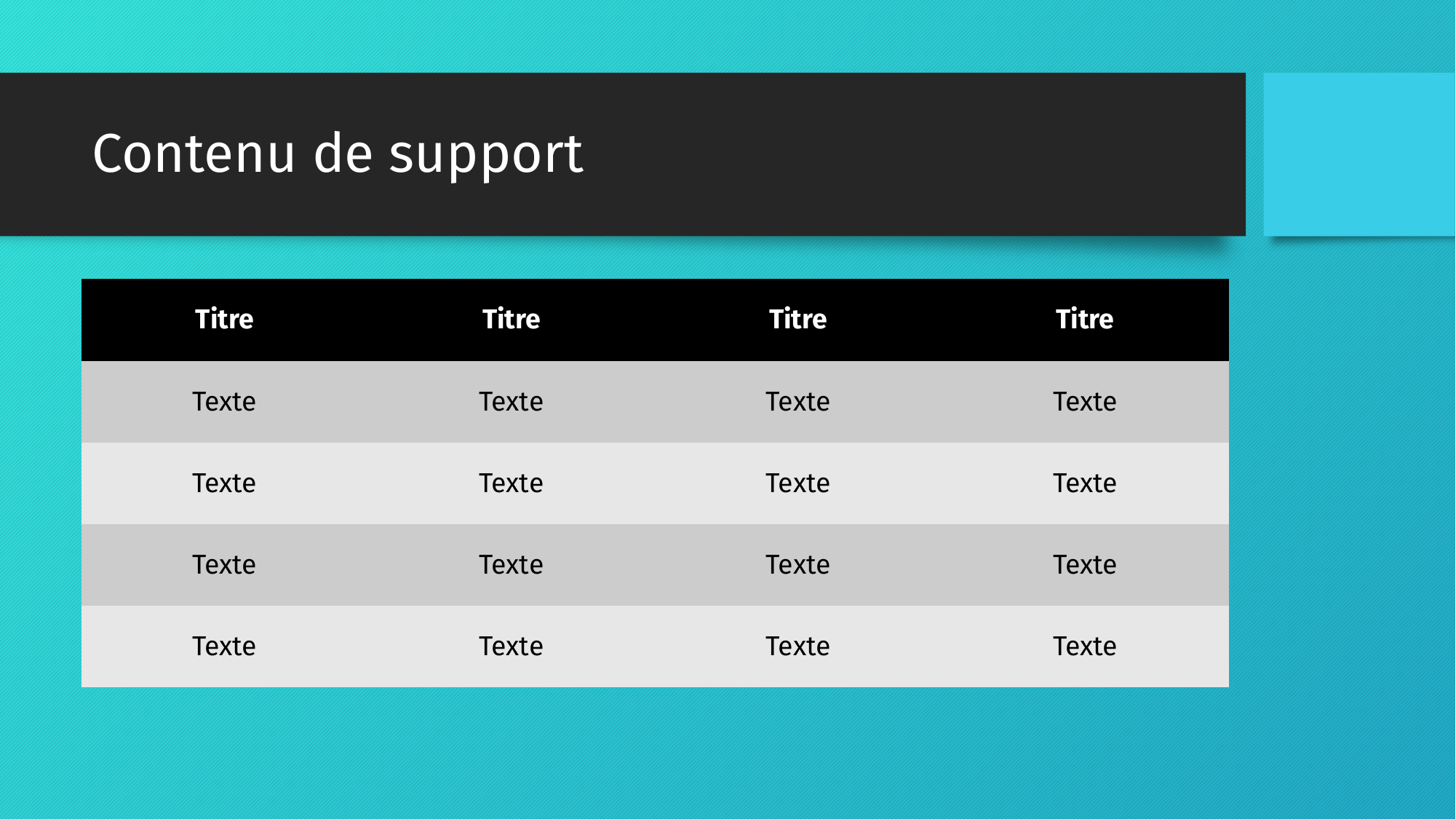

# Contenu de support
| Titre | Titre | Titre | Titre |
| --- | --- | --- | --- |
| Texte | Texte | Texte | Texte |
| Texte | Texte | Texte | Texte |
| Texte | Texte | Texte | Texte |
| Texte | Texte | Texte | Texte |